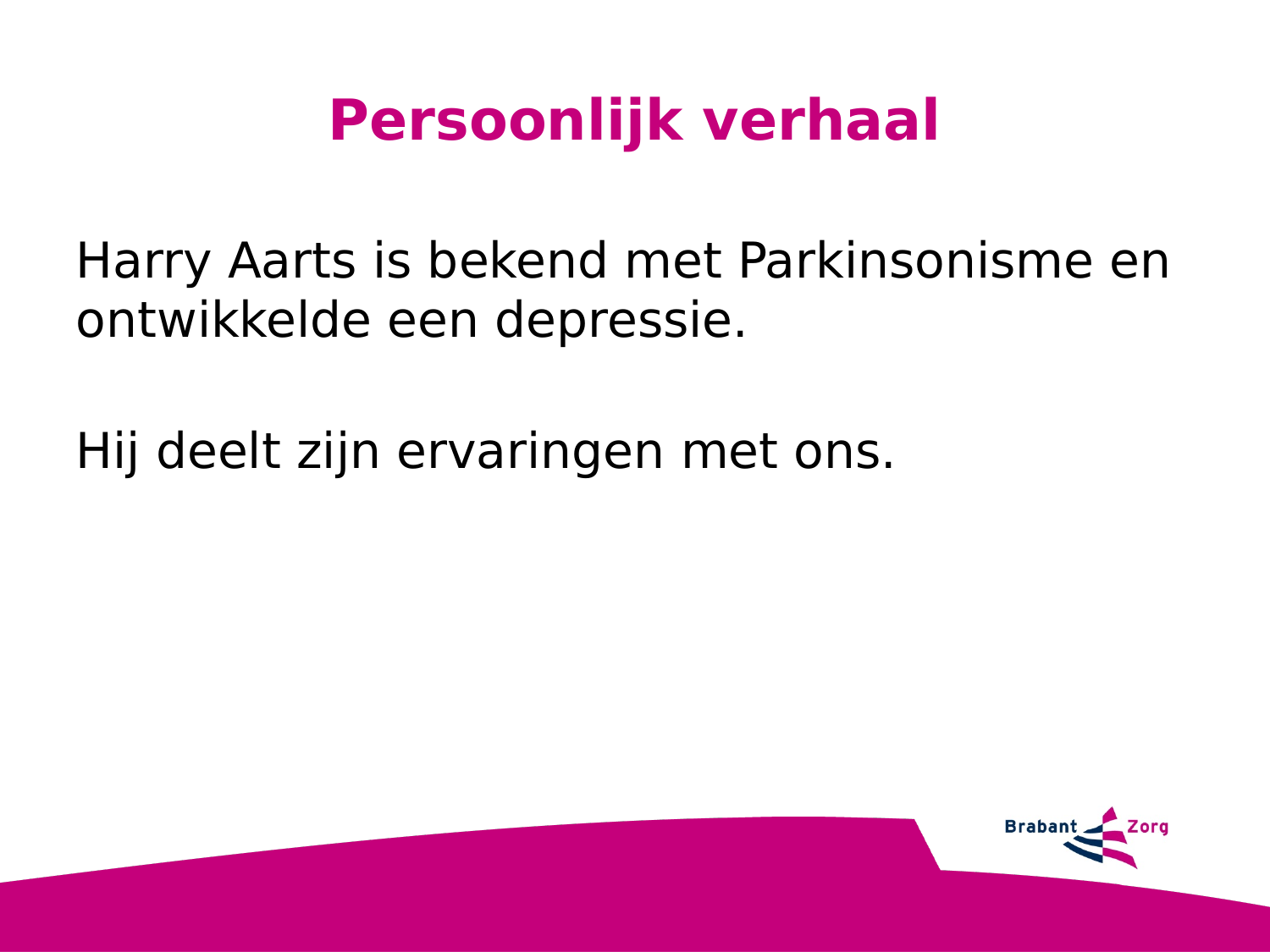

Persoonlijk verhaal
Harry Aarts is bekend met Parkinsonisme en ontwikkelde een depressie.

Hij deelt zijn ervaringen met ons.